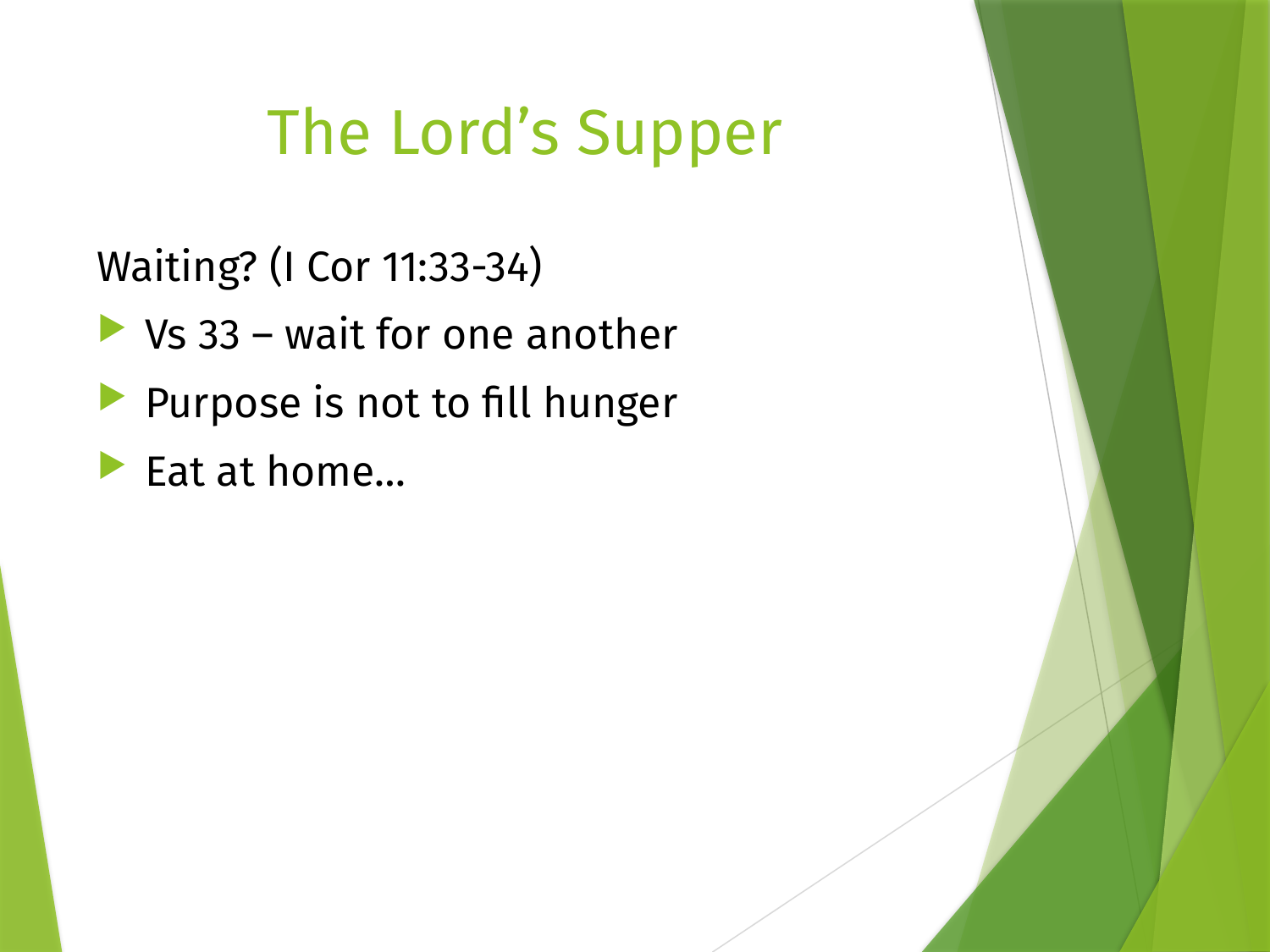

# The Lord’s Supper
Waiting? (I Cor 11:33-34)
Vs 33 – wait for one another
Purpose is not to fill hunger
Eat at home…